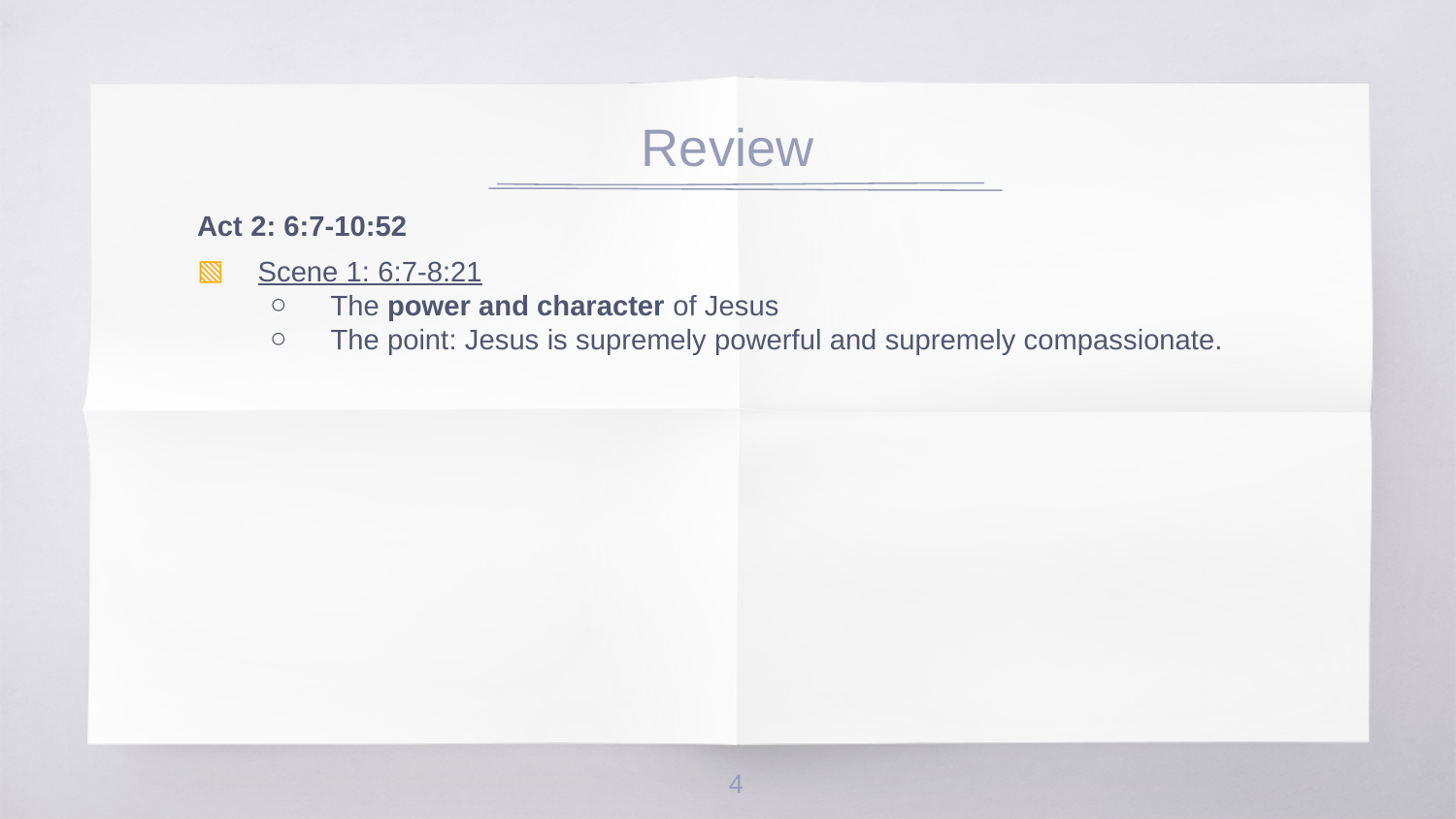

# Review
Act 2: 6:7-10:52
Scene 1: 6:7-8:21
The power and character of Jesus
The point: Jesus is supremely powerful and supremely compassionate.
4